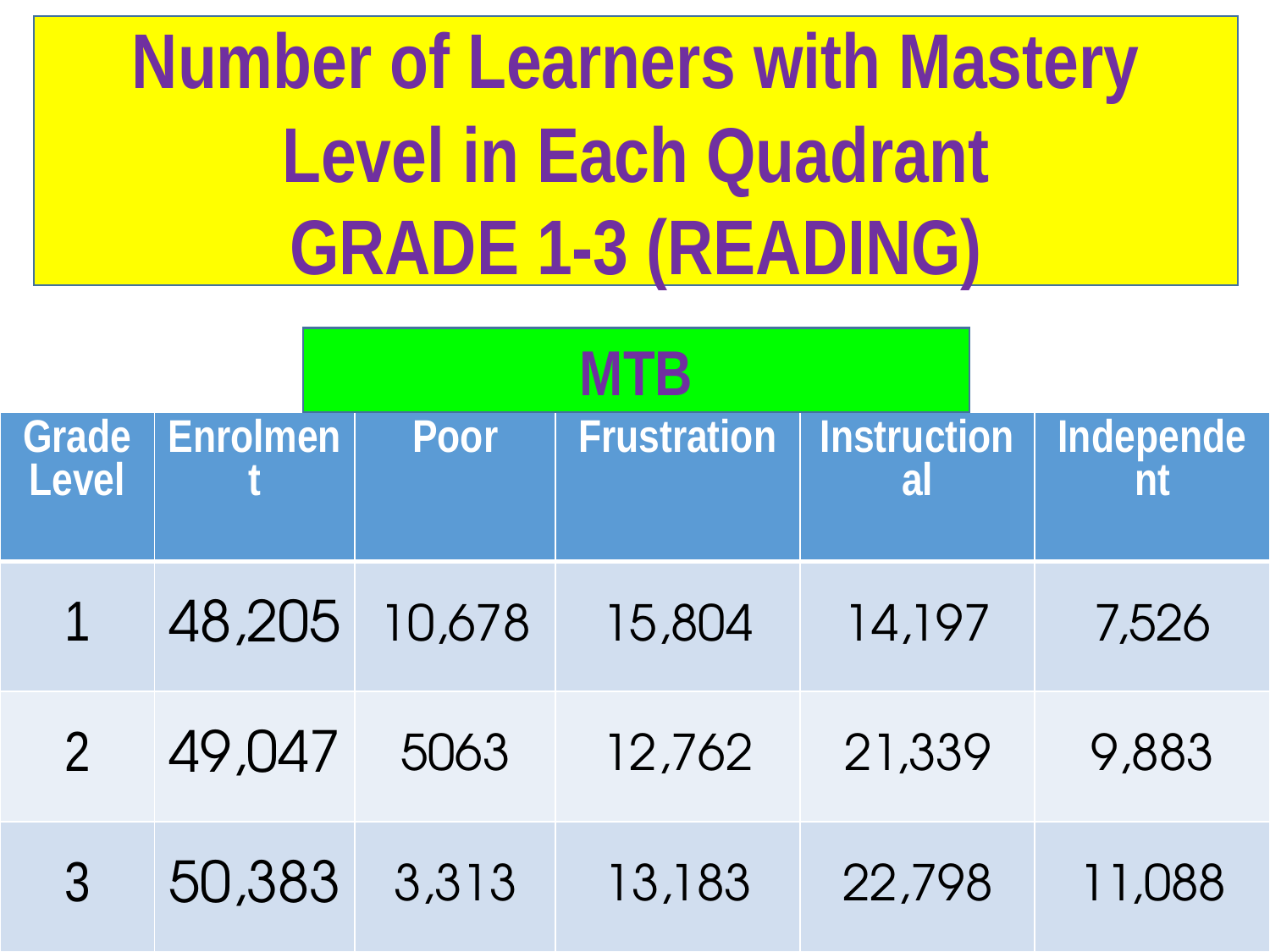

Number of Learners with Mastery Level in Each Quadrant
GRADE 1-3 (READING)
MTB
| Grade Level | Enrolment | Poor | Frustration | Instructional | Independent |
| --- | --- | --- | --- | --- | --- |
| 1 | 48,205 | 10,678 | 15,804 | 14,197 | 7,526 |
| 2 | 49,047 | 5063 | 12,762 | 21,339 | 9,883 |
| 3 | 50,383 | 3,313 | 13,183 | 22,798 | 11,088 |